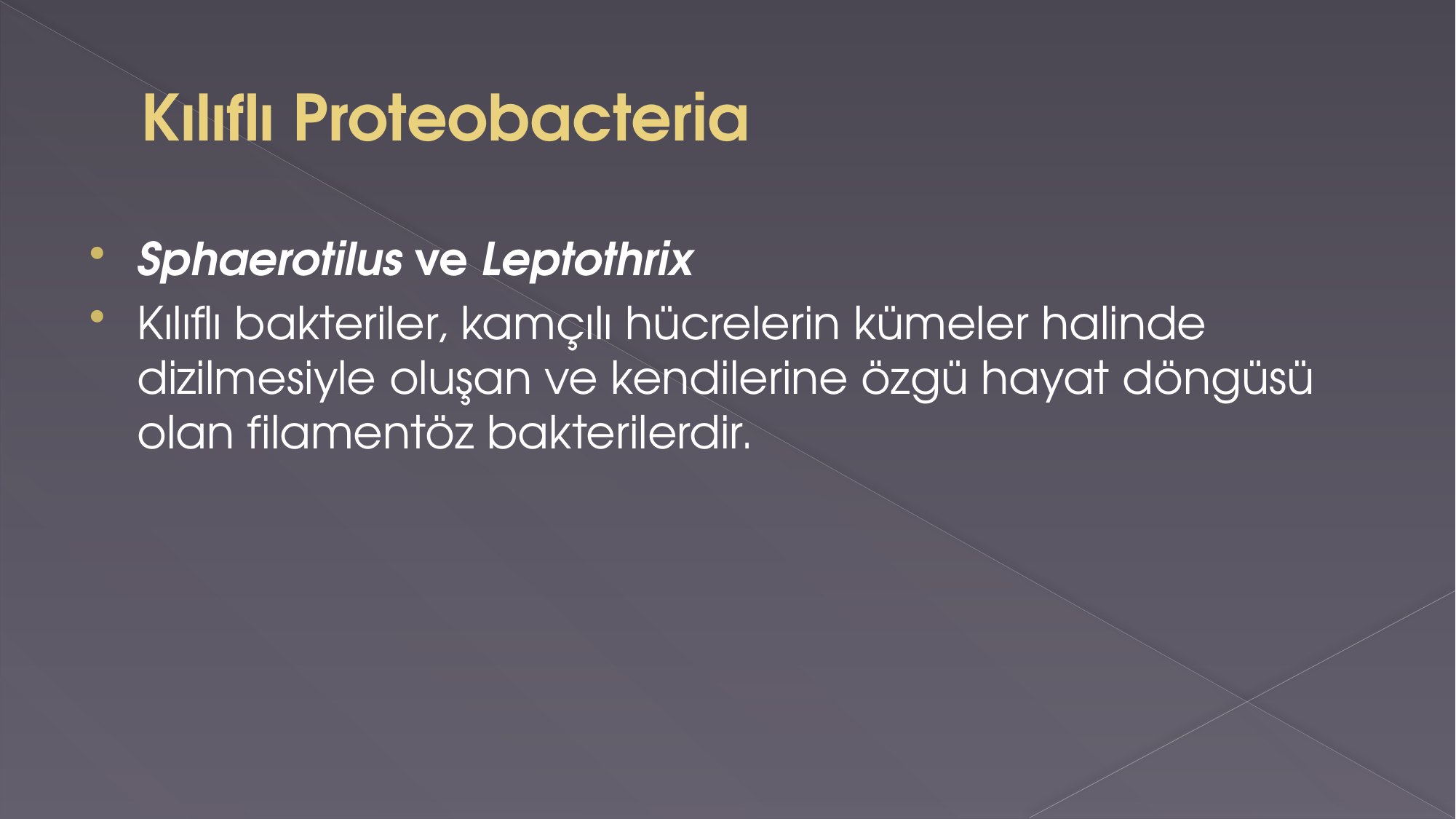

# Kılıflı Proteobacteria
Sphaerotilus ve Leptothrix
Kılıflı bakteriler, kamçılı hücrelerin kümeler halinde dizilmesiyle oluşan ve kendilerine özgü hayat döngüsü olan filamentöz bakterilerdir.